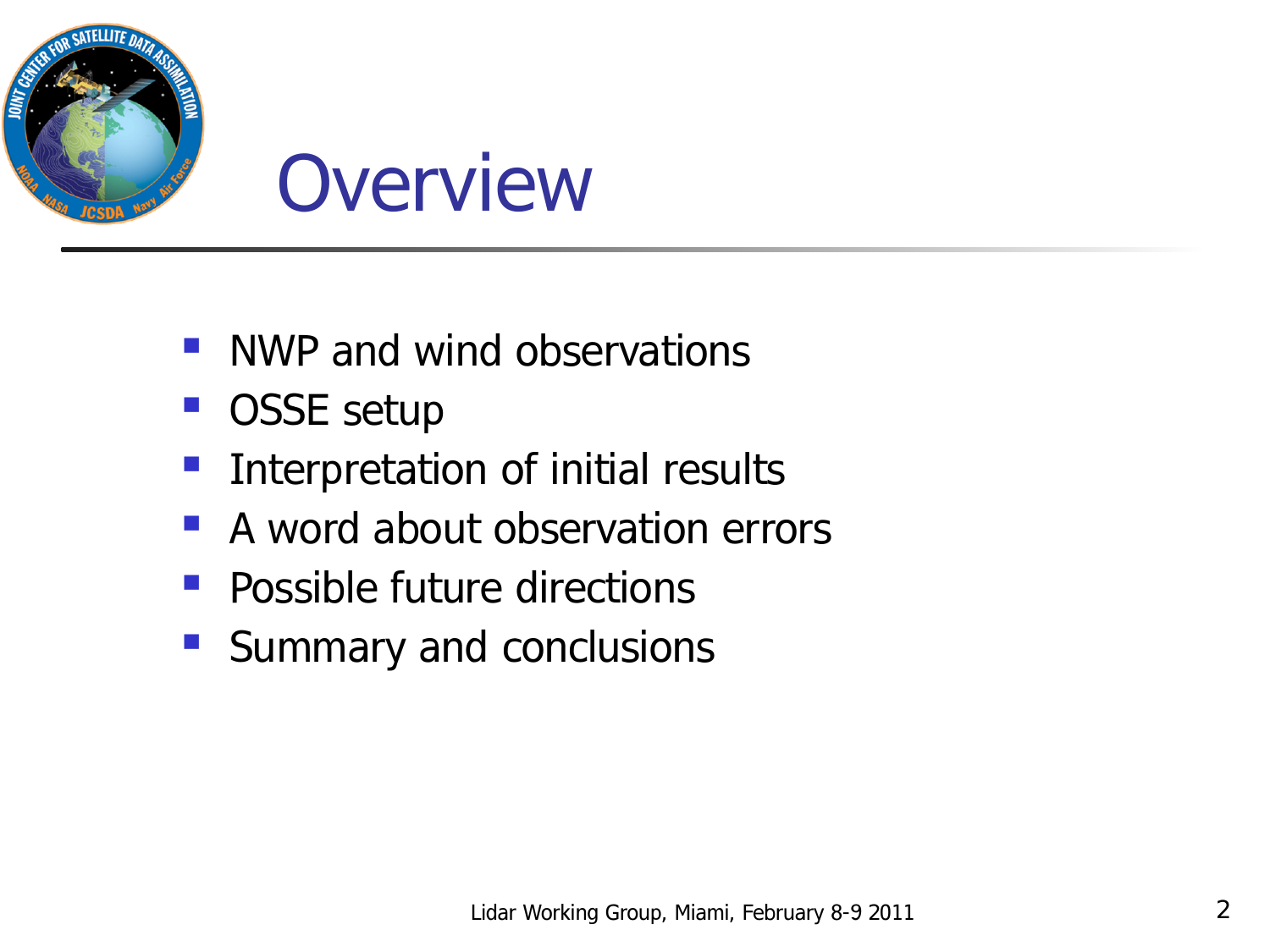

# Overview
NWP and wind observations
OSSE setup
Interpretation of initial results
A word about observation errors
Possible future directions
Summary and conclusions
2
Lidar Working Group, Miami, February 8-9 2011